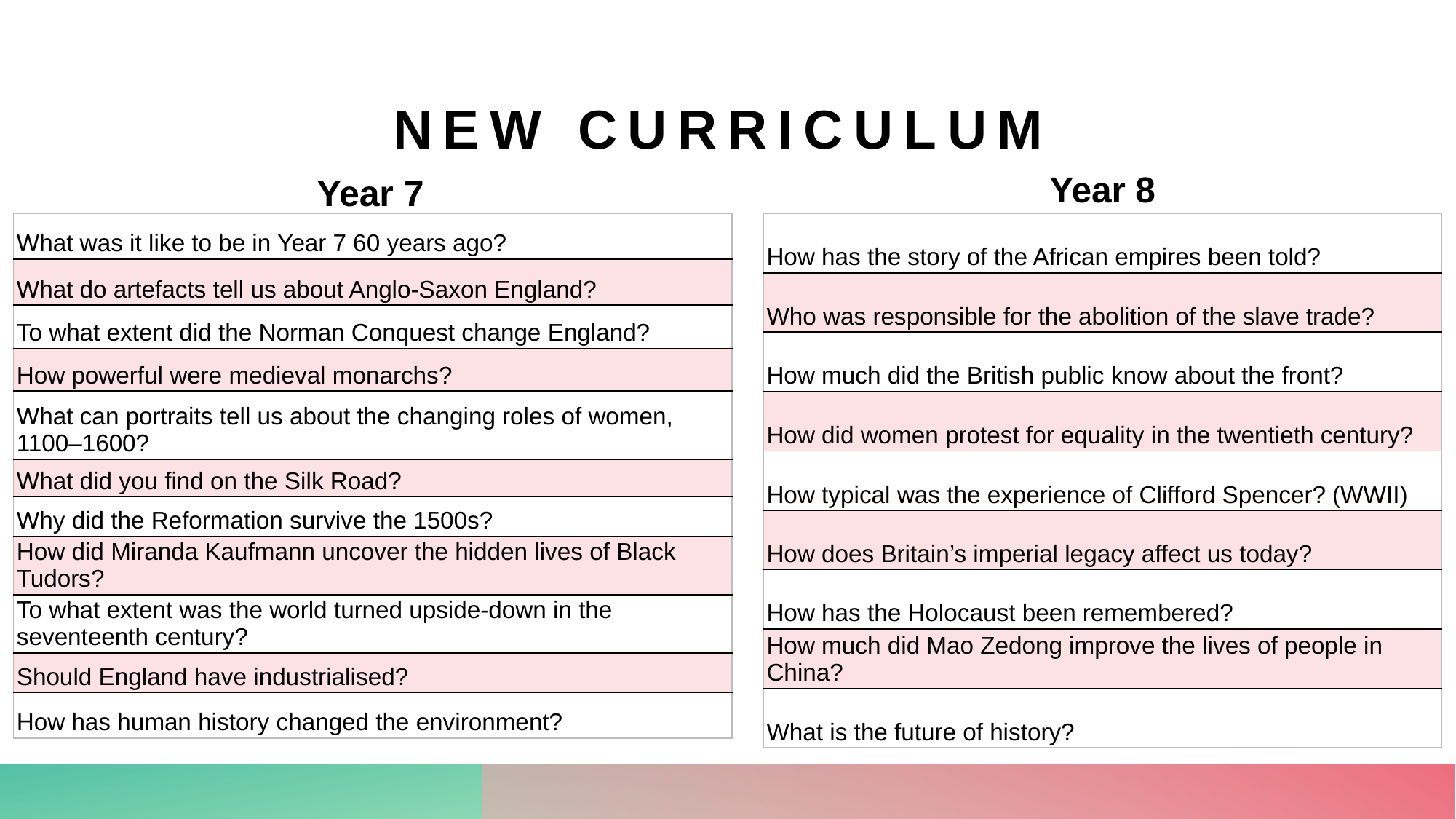

# New Curriculum
Year 8
Year 7
| How has the story of the African empires been told? |
| --- |
| Who was responsible for the abolition of the slave trade? |
| How much did the British public know about the front? |
| How did women protest for equality in the twentieth century? |
| How typical was the experience of Clifford Spencer? (WWII) |
| How does Britain’s imperial legacy affect us today? |
| How has the Holocaust been remembered? |
| How much did Mao Zedong improve the lives of people in China? |
| What is the future of history? |
| What was it like to be in Year 7 60 years ago? |
| --- |
| What do artefacts tell us about Anglo-Saxon England? |
| To what extent did the Norman Conquest change England? |
| How powerful were medieval monarchs? |
| What can portraits tell us about the changing roles of women, 1100–1600? |
| What did you find on the Silk Road? |
| Why did the Reformation survive the 1500s? |
| How did Miranda Kaufmann uncover the hidden lives of Black Tudors? |
| To what extent was the world turned upside-down in the seventeenth century? |
| Should England have industrialised? |
| How has human history changed the environment? |